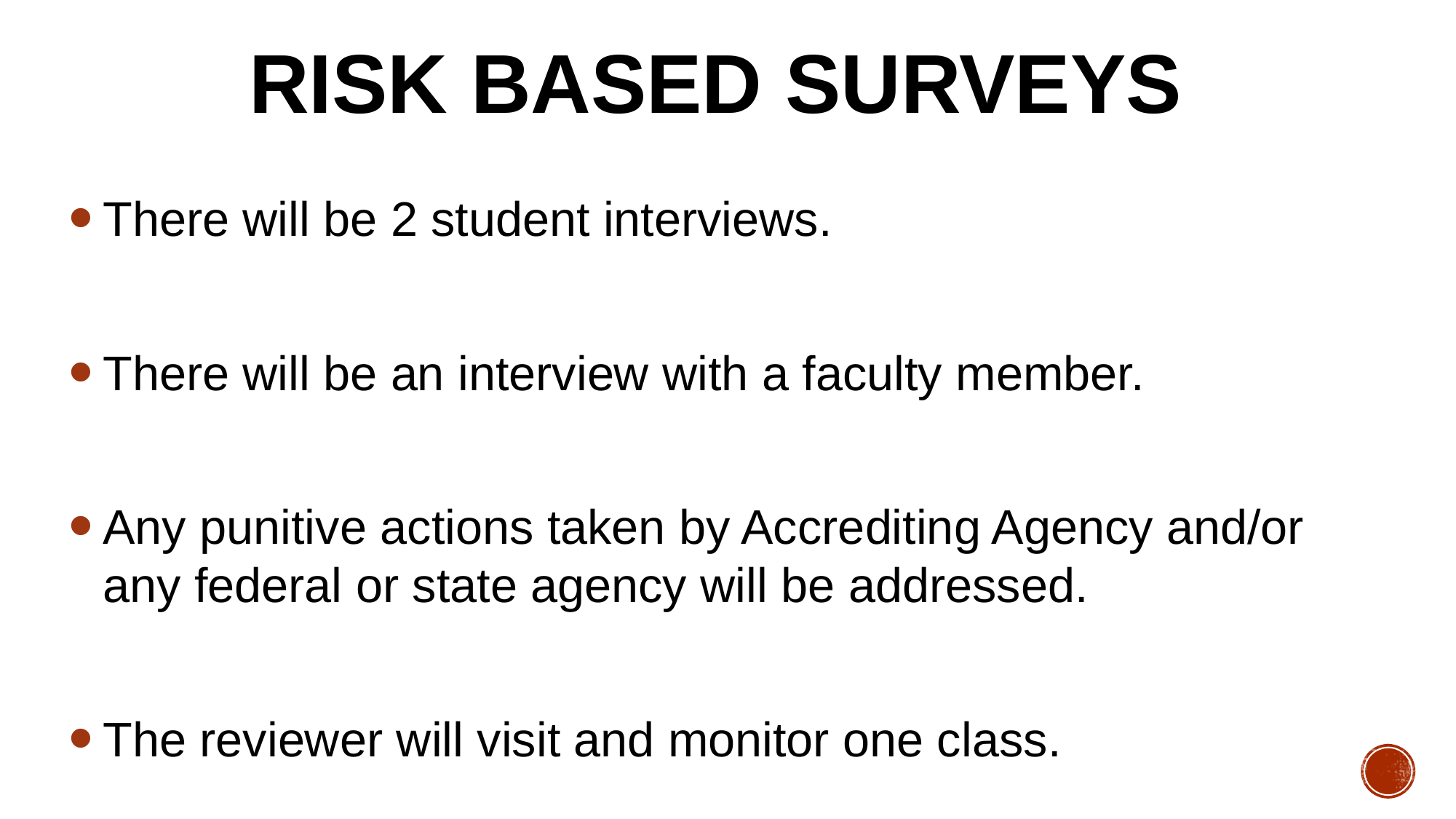

# Risk Based Surveys
There will be 2 student interviews.

There will be an interview with a faculty member.

Any punitive actions taken by Accrediting Agency and/or any federal or state agency will be addressed.

The reviewer will visit and monitor one class.